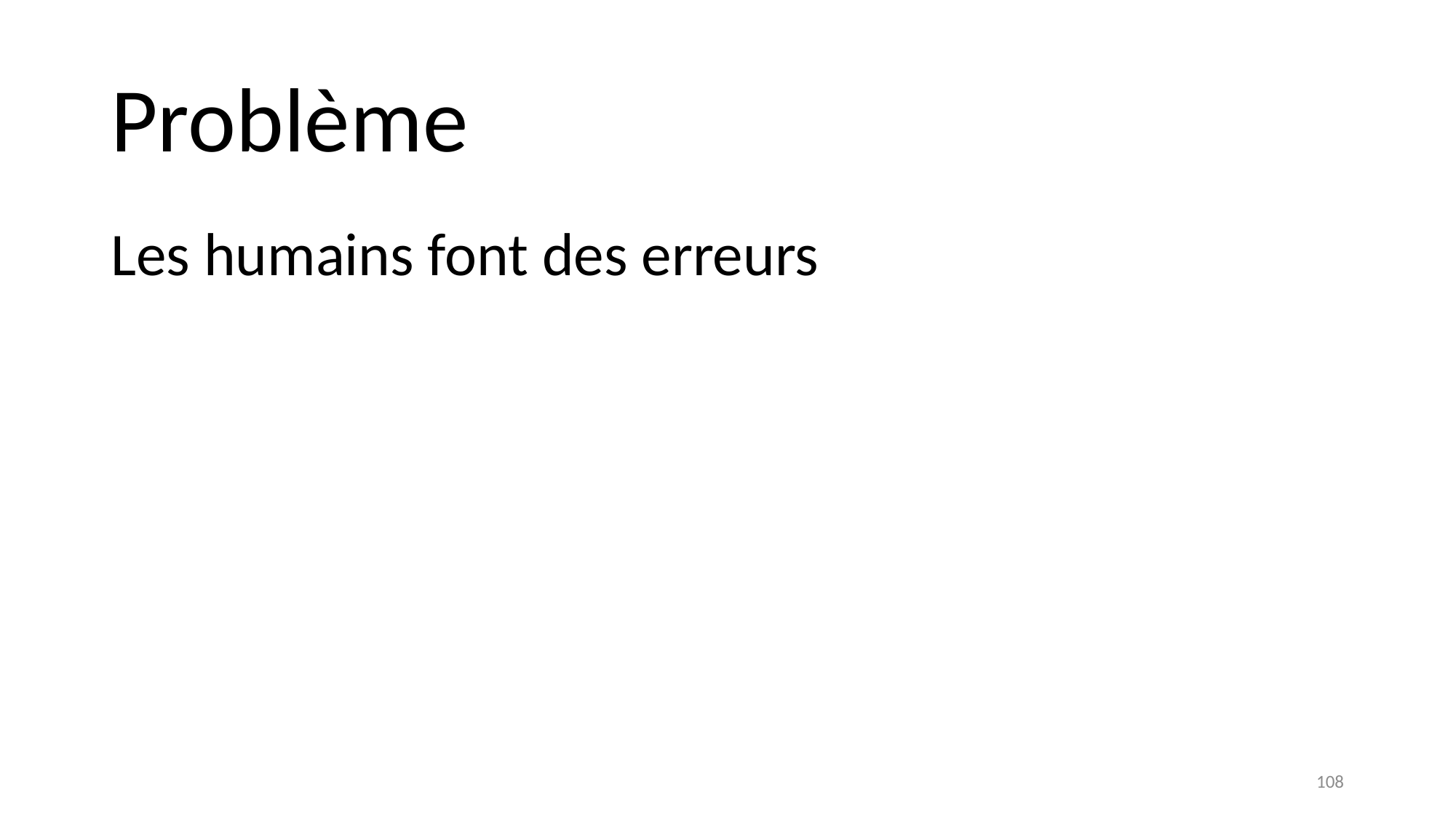

# Problème
Les humains font des erreurs
108